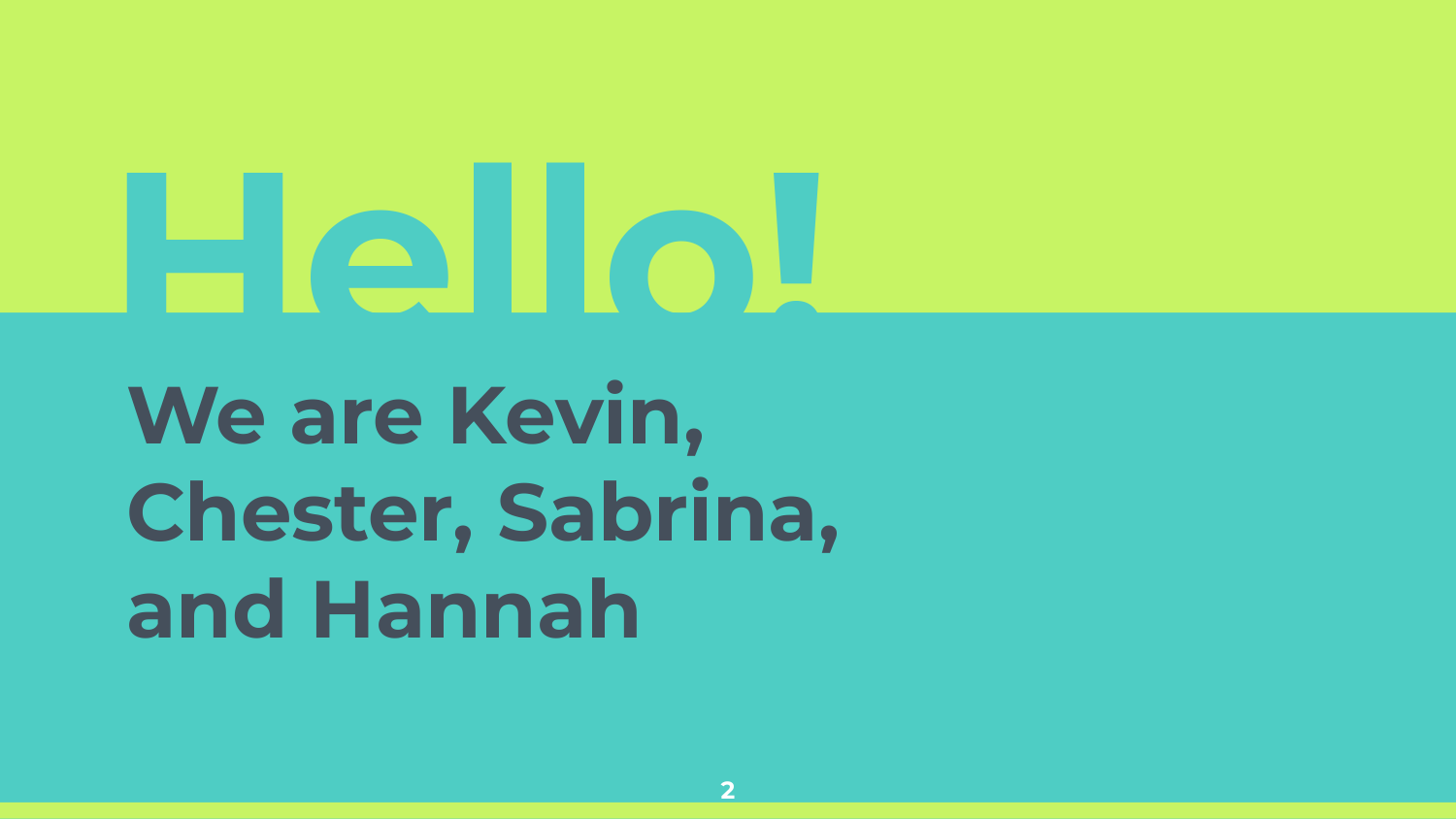

Hello!
We are Kevin, Chester, Sabrina, and Hannah
2